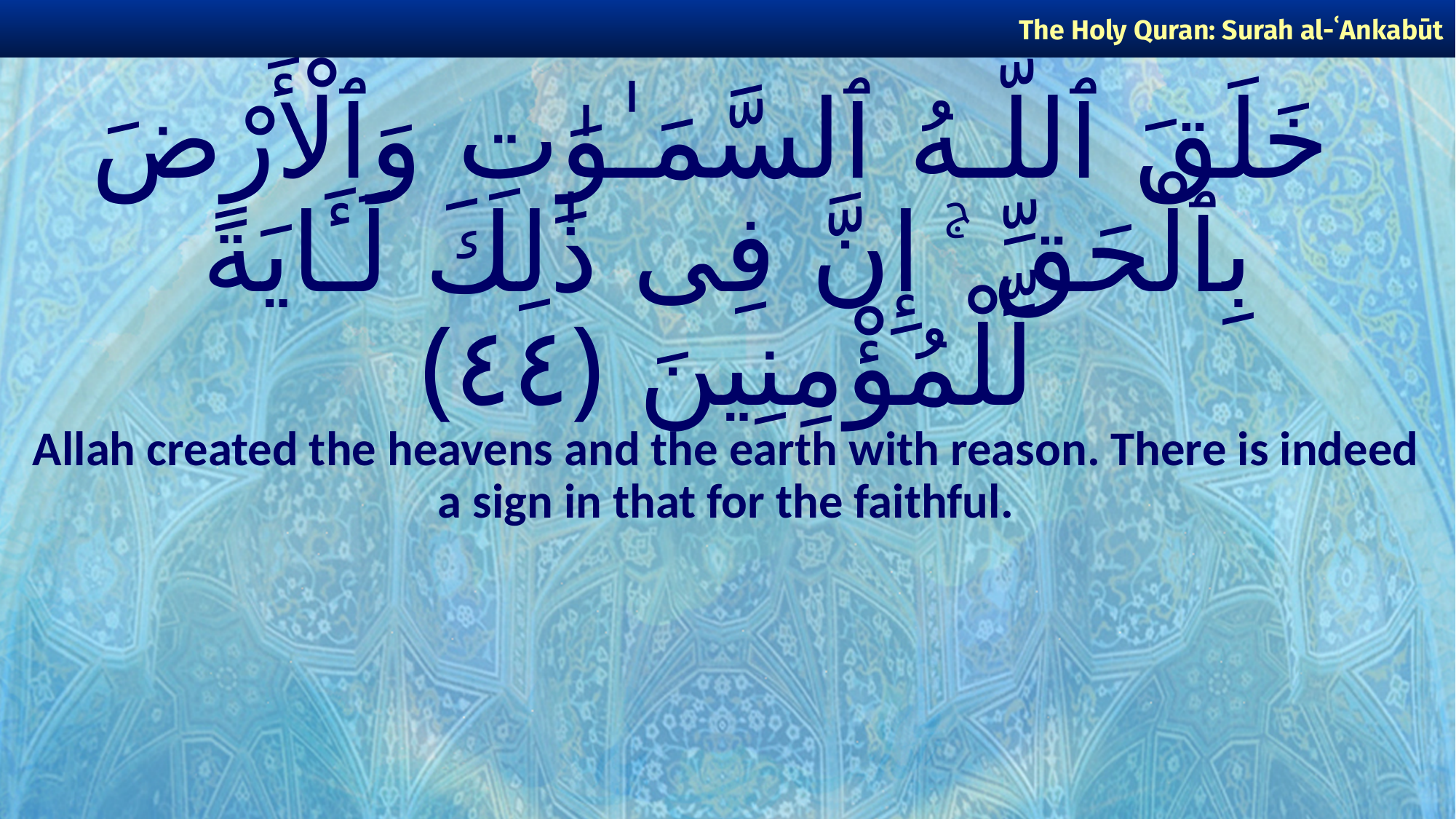

The Holy Quran: Surah al-ʿAnkabūt
# خَلَقَ ٱللَّـهُ ٱلسَّمَـٰوَٰتِ وَٱلْأَرْضَ بِٱلْحَقِّ ۚ إِنَّ فِى ذَٰلِكَ لَـَٔايَةً لِّلْمُؤْمِنِينَ ﴿٤٤﴾
Allah created the heavens and the earth with reason. There is indeed a sign in that for the faithful.